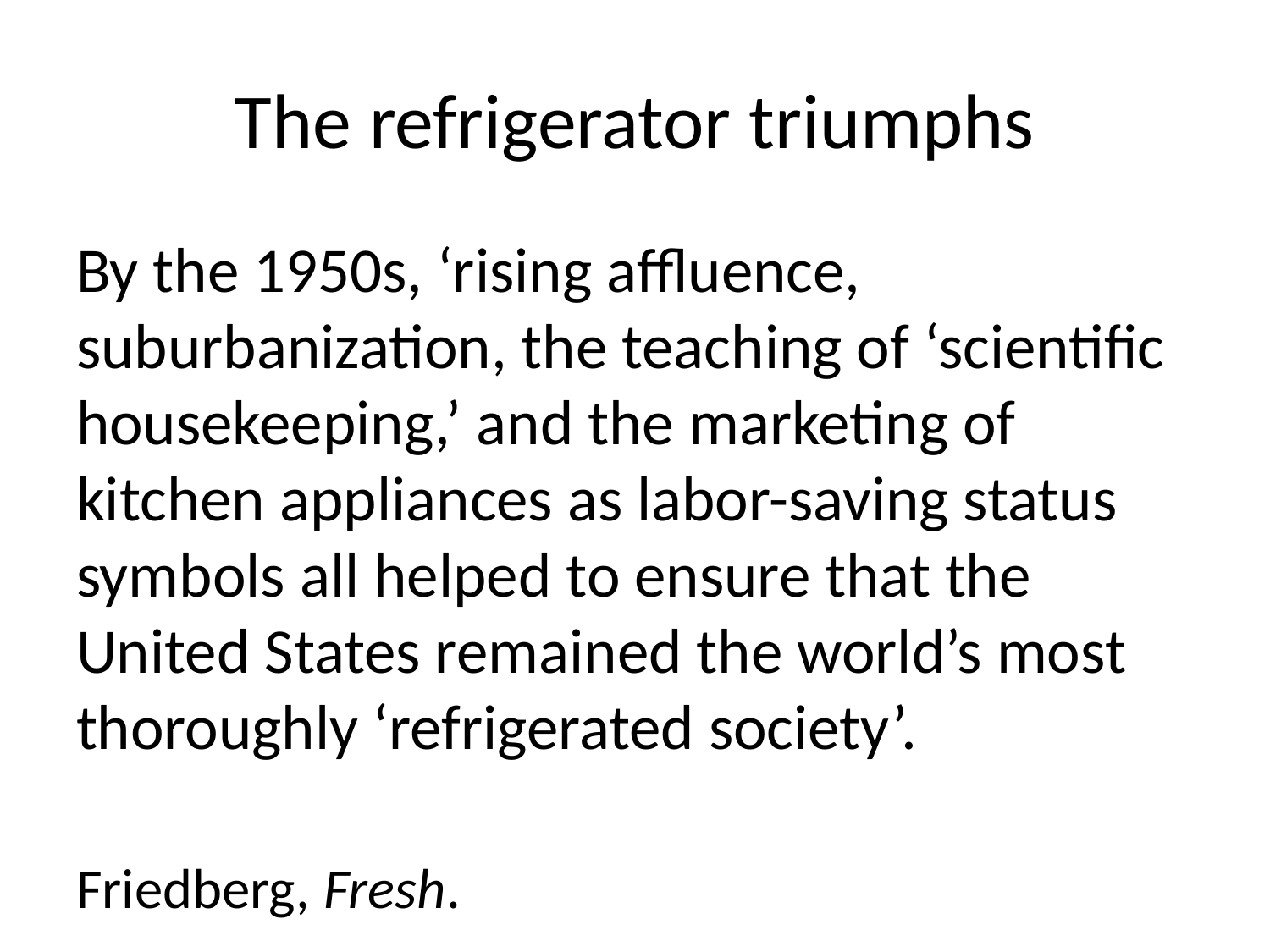

# The refrigerator triumphs
By the 1950s, ‘rising affluence, suburbanization, the teaching of ‘scientific housekeeping,’ and the marketing of kitchen appliances as labor-saving status symbols all helped to ensure that the United States remained the world’s most thoroughly ‘refrigerated society’.

Friedberg, Fresh.